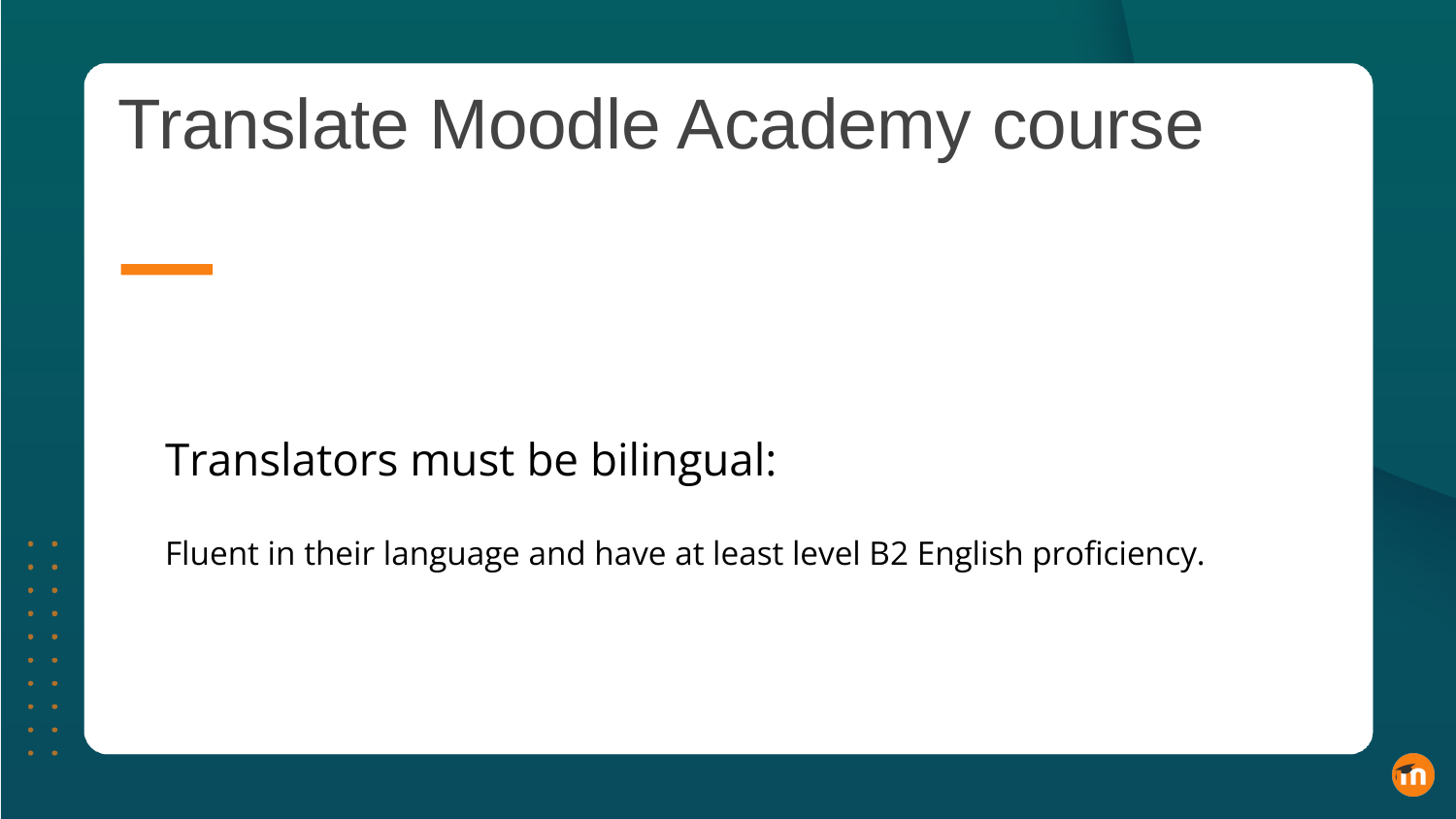

Translate Moodle Academy course

Translators must be bilingual:

Fluent in their language and have at least level B2 English proficiency.